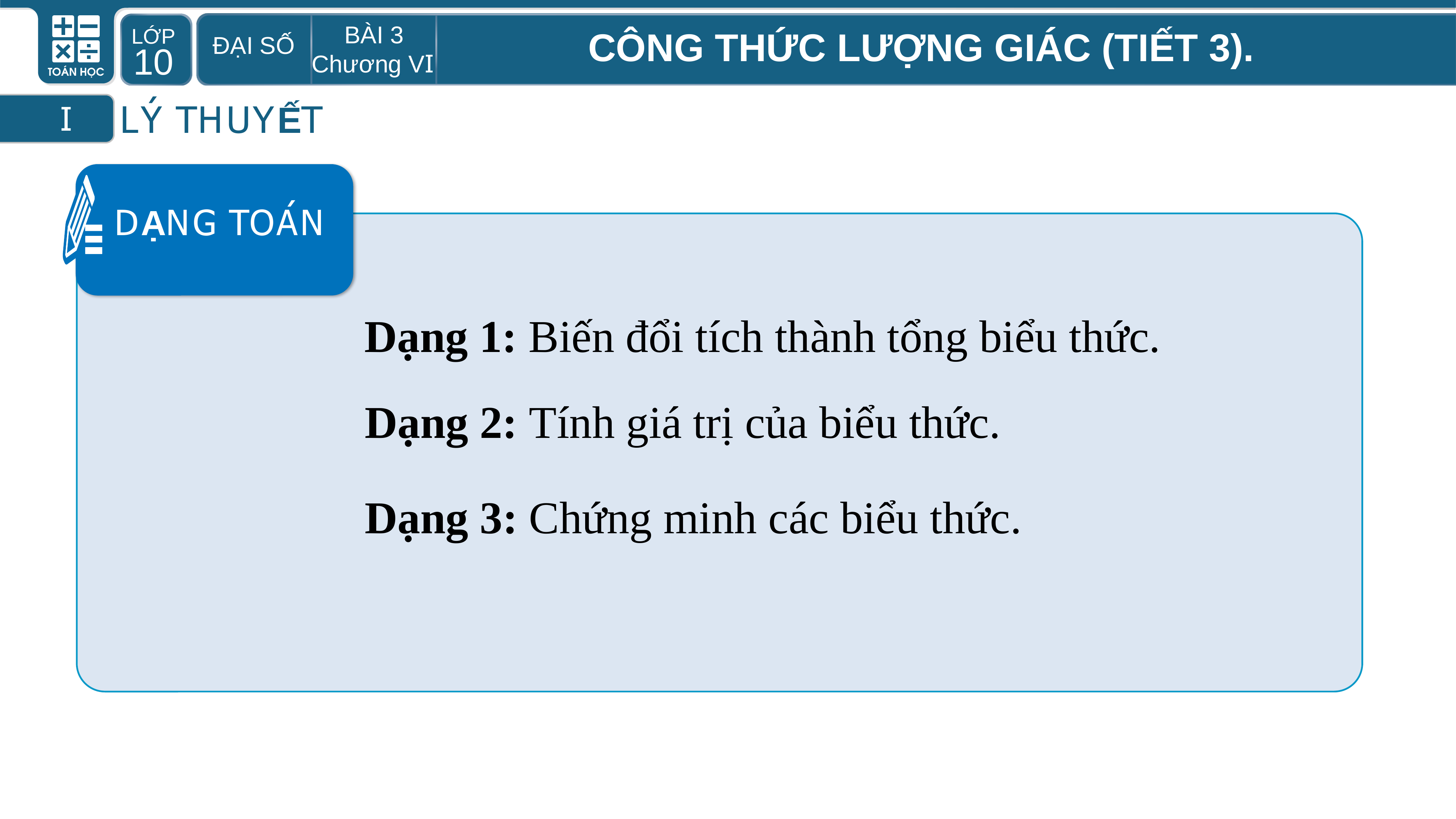

LÝ THUYẾT

I

DẠNG TOÁN

Dạng 1: Biến đổi tích thành tổng biểu thức.
Dạng 2: Tính giá trị của biểu thức.
Dạng 3: Chứng minh các biểu thức.